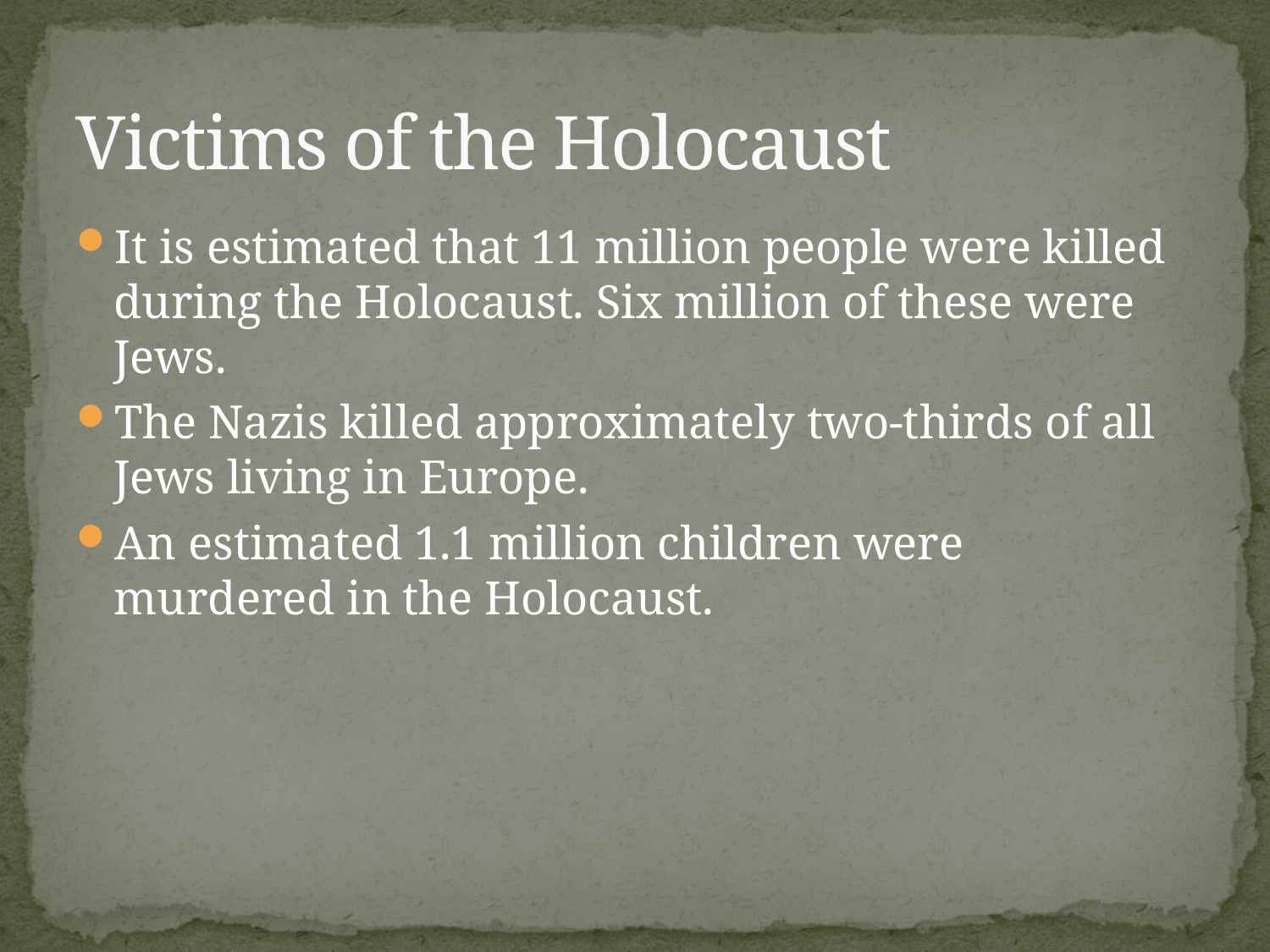

# Victims of the Holocaust
It is estimated that 11 million people were killed during the Holocaust. Six million of these were Jews.
The Nazis killed approximately two-thirds of all Jews living in Europe.
An estimated 1.1 million children were murdered in the Holocaust.